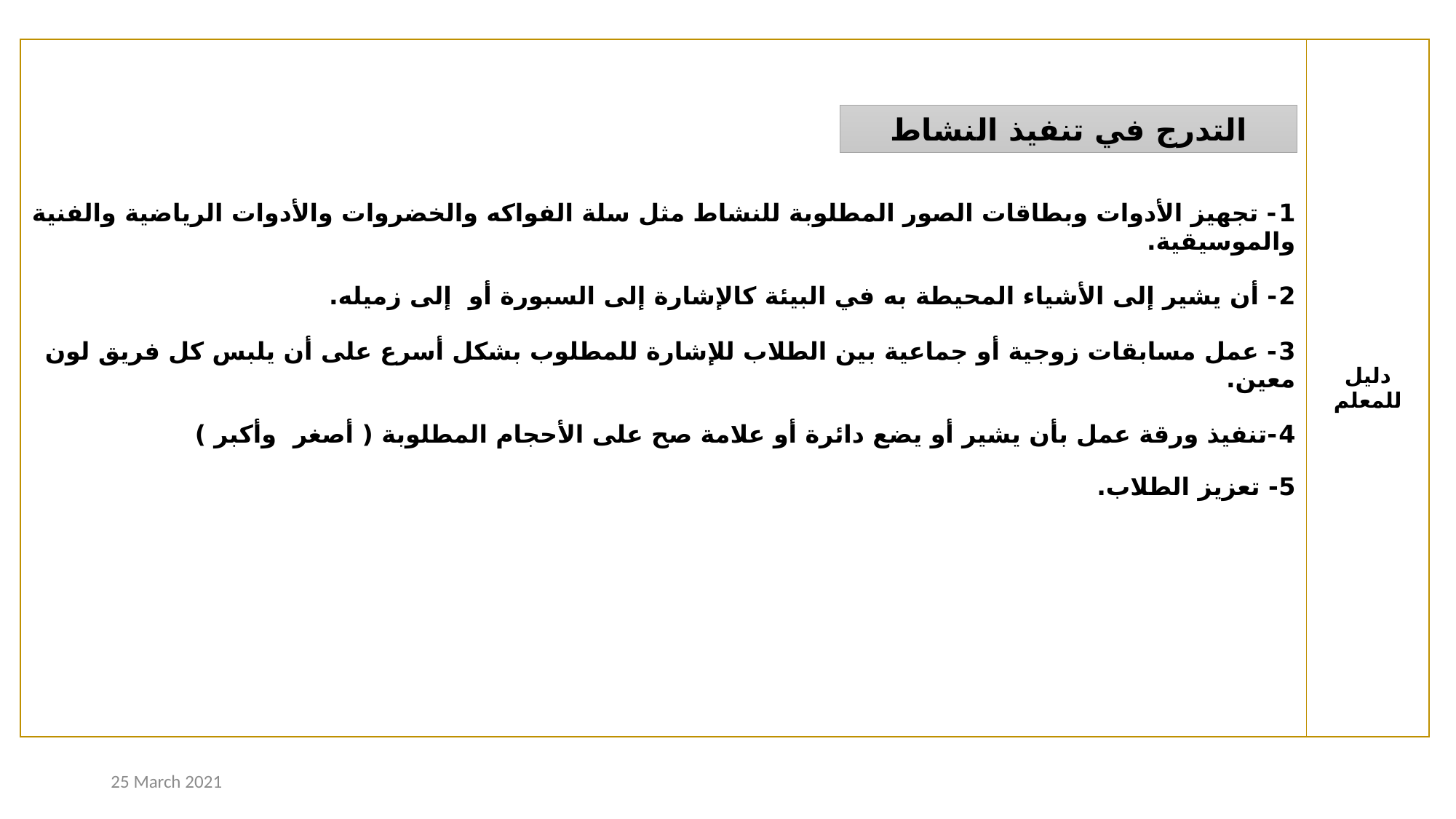

| 1- تجهيز الأدوات وبطاقات الصور المطلوبة للنشاط مثل سلة الفواكه والخضروات والأدوات الرياضية والفنية والموسيقية. 2- أن يشير إلى الأشياء المحيطة به في البيئة كالإشارة إلى السبورة أو إلى زميله. 3- عمل مسابقات زوجية أو جماعية بين الطلاب للإشارة للمطلوب بشكل أسرع على أن يلبس كل فريق لون معين. 4-تنفيذ ورقة عمل بأن يشير أو يضع دائرة أو علامة صح على الأحجام المطلوبة ( أصغر وأكبر ) 5- تعزيز الطلاب. | دليل للمعلم |
| --- | --- |
التدرج في تنفيذ النشاط
25 March 2021